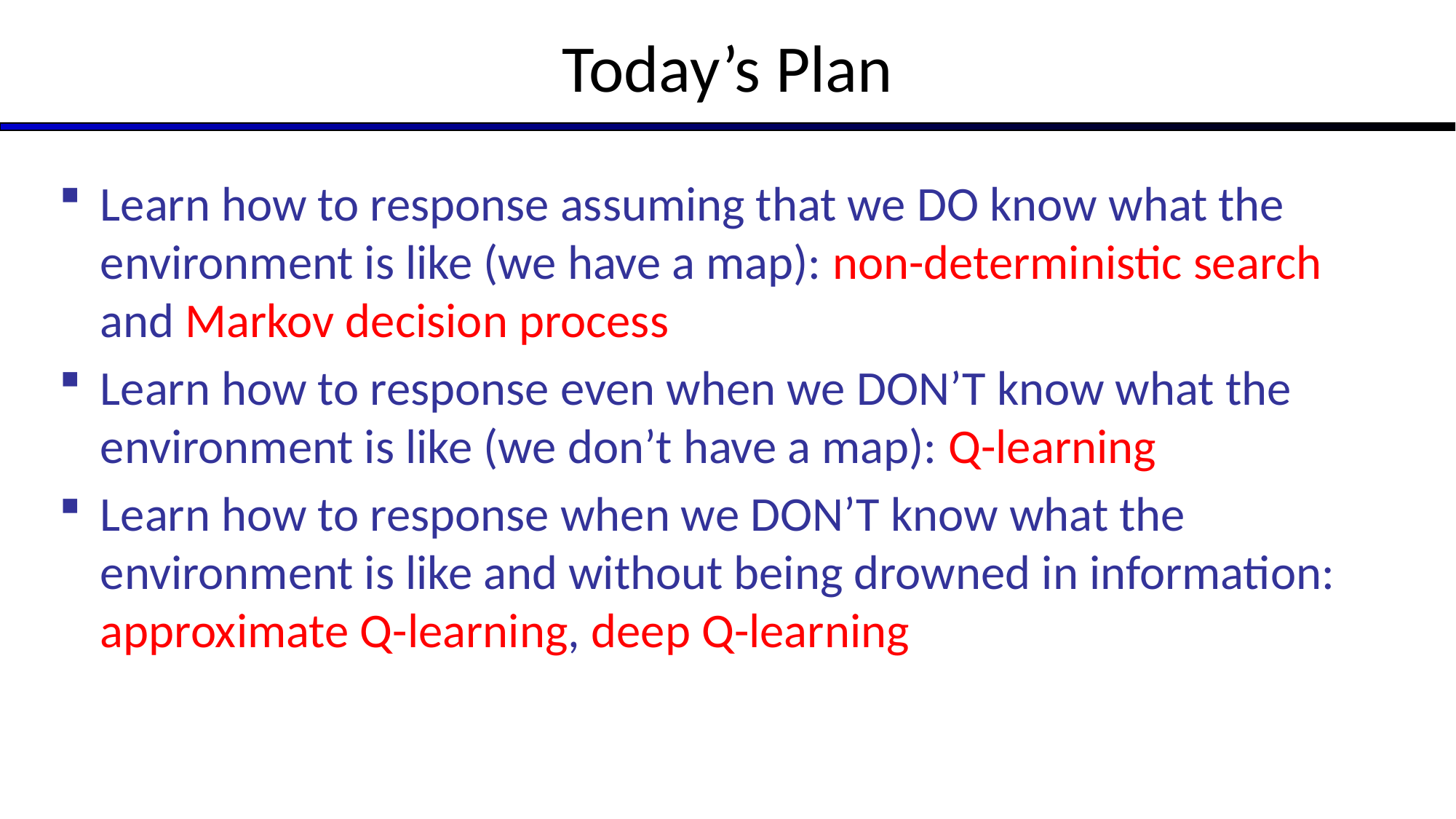

# Today’s Plan
Learn how to response assuming that we DO know what the environment is like (we have a map): non-deterministic search and Markov decision process
Learn how to response even when we DON’T know what the environment is like (we don’t have a map): Q-learning
Learn how to response when we DON’T know what the environment is like and without being drowned in information: approximate Q-learning, deep Q-learning